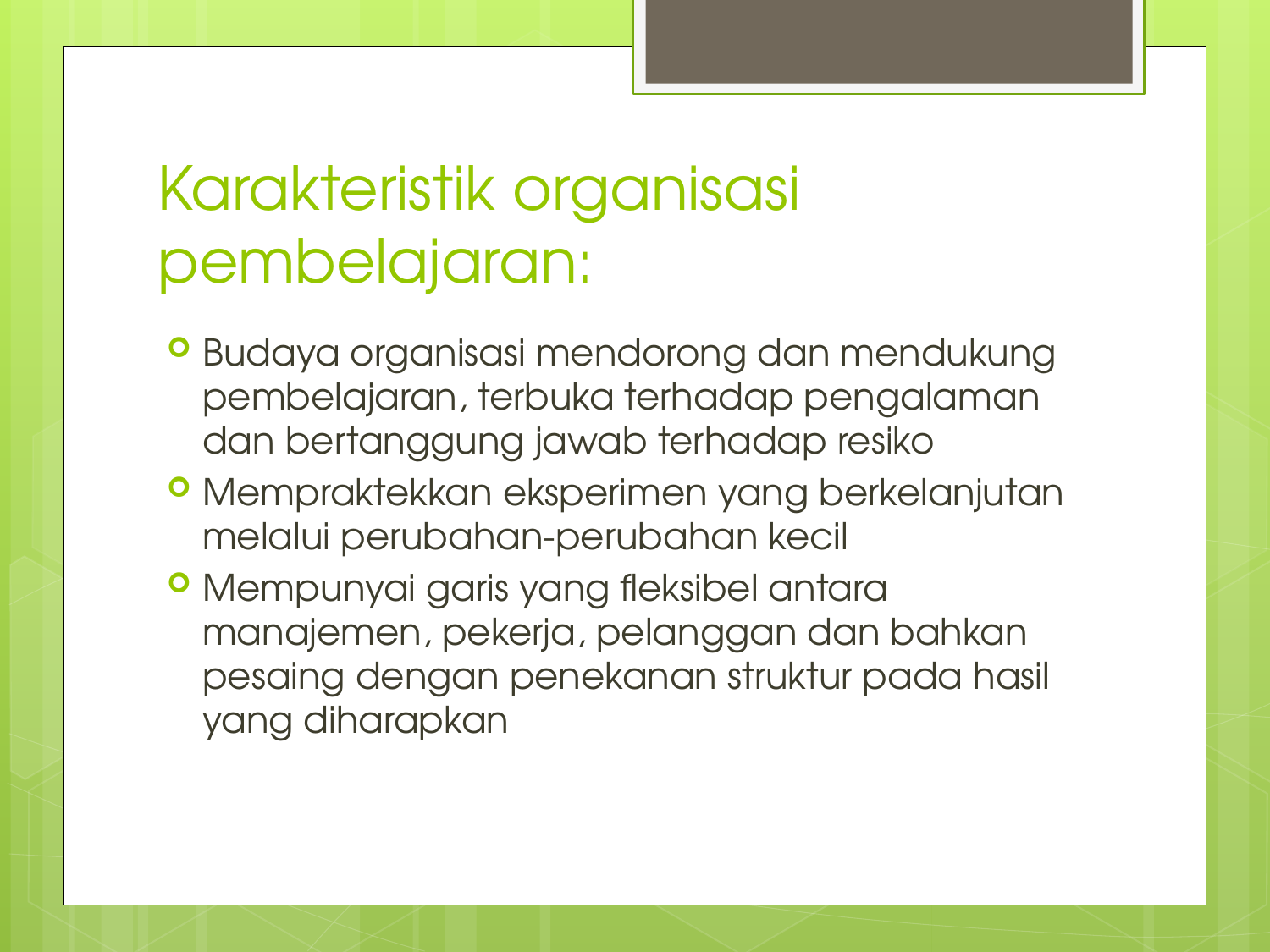

# Karakteristik organisasi pembelajaran:
Budaya organisasi mendorong dan mendukung pembelajaran, terbuka terhadap pengalaman dan bertanggung jawab terhadap resiko
Mempraktekkan eksperimen yang berkelanjutan melalui perubahan-perubahan kecil
Mempunyai garis yang fleksibel antara manajemen, pekerja, pelanggan dan bahkan pesaing dengan penekanan struktur pada hasil yang diharapkan